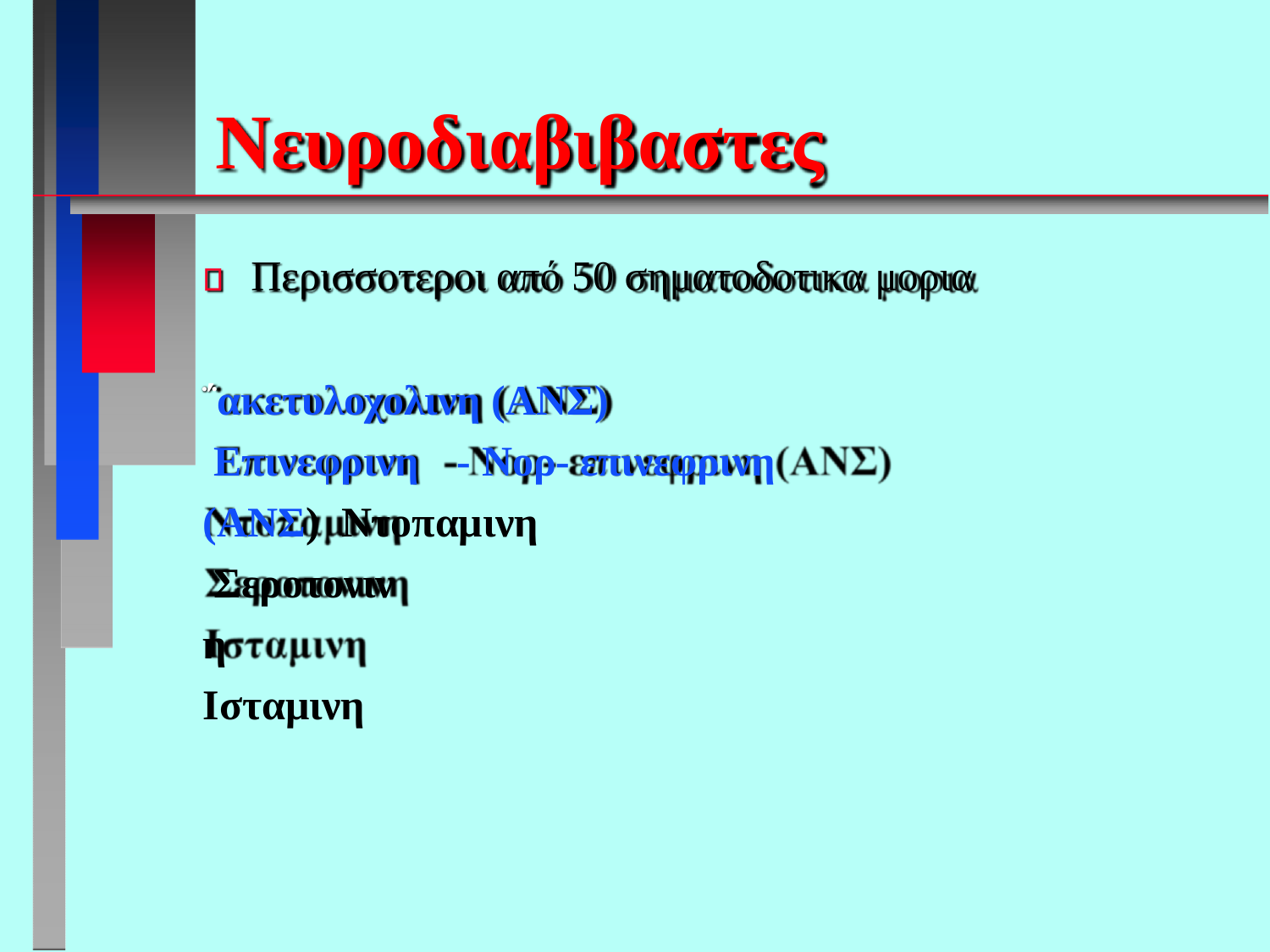

# Νευροδιαβιβαστες

Περισσοτεροι από 50 σηματοδοτικα μορια

΅ακετυλοχολινη (ΑΝΣ)
Επινεφρινη	- Νορ- επινεφρινη (ΑΝΣ)  Ντοπαμινη
Σεροτονινη  Ισταμινη